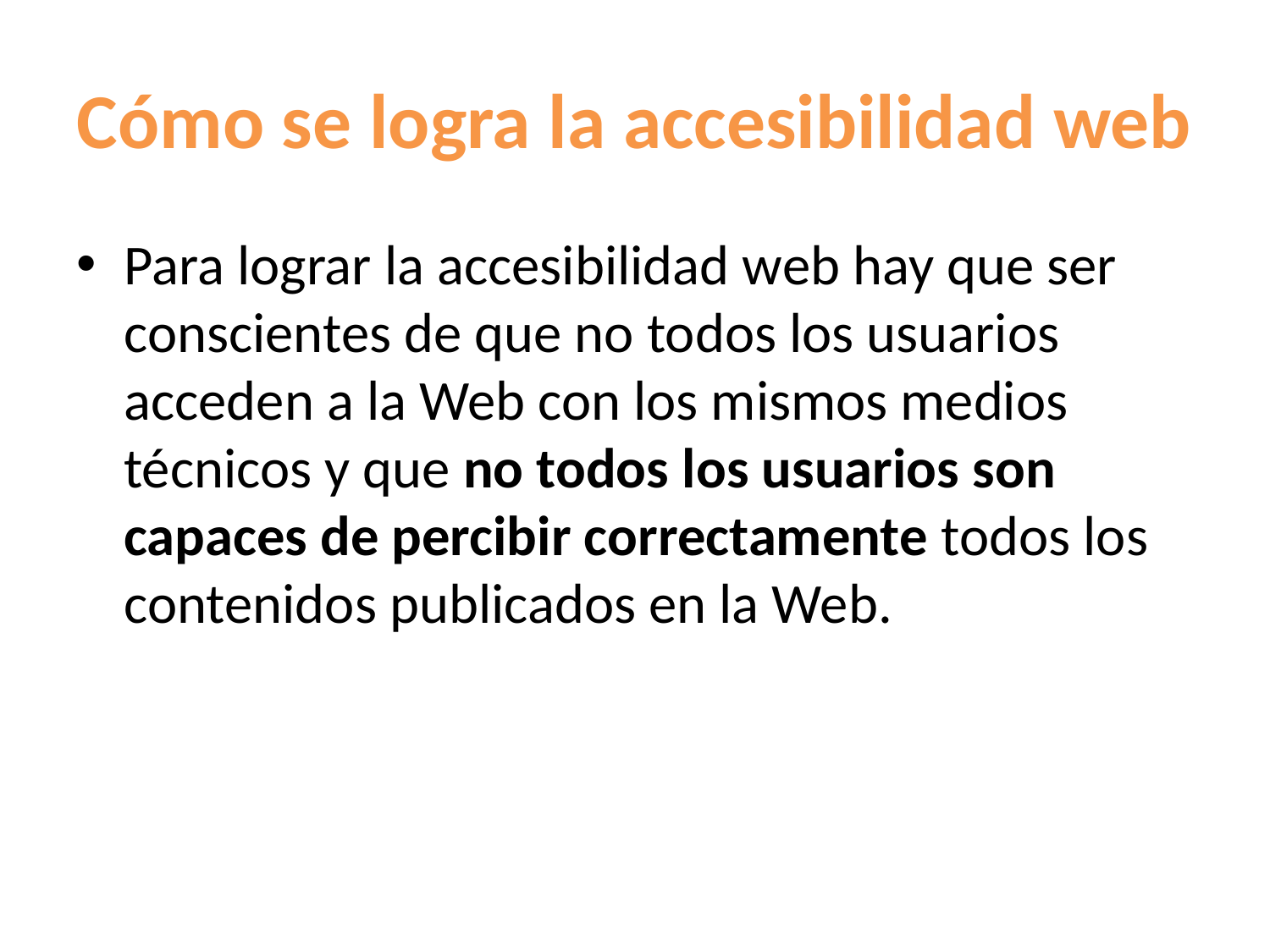

# Cómo se logra la accesibilidad web
Para lograr la accesibilidad web hay que ser conscientes de que no todos los usuarios acceden a la Web con los mismos medios técnicos y que no todos los usuarios son capaces de percibir correctamente todos los contenidos publicados en la Web.